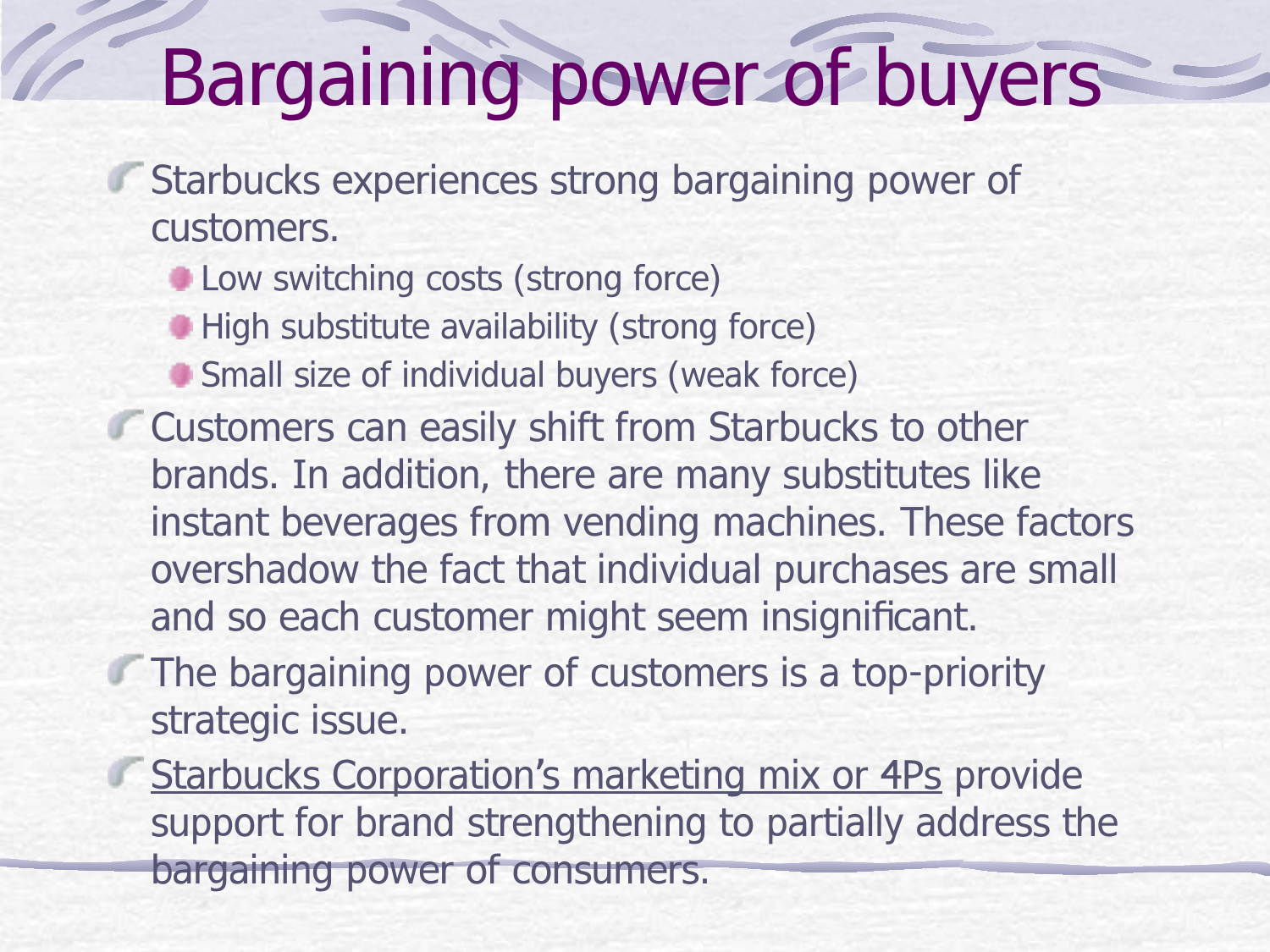

# Bargaining power of buyers
Starbucks experiences strong bargaining power of customers.
Low switching costs (strong force)
High substitute availability (strong force)
Small size of individual buyers (weak force)
Customers can easily shift from Starbucks to other brands. In addition, there are many substitutes like instant beverages from vending machines. These factors overshadow the fact that individual purchases are small and so each customer might seem insignificant.
The bargaining power of customers is a top-priority strategic issue.
Starbucks Corporation’s marketing mix or 4Ps provide support for brand strengthening to partially address the bargaining power of consumers.